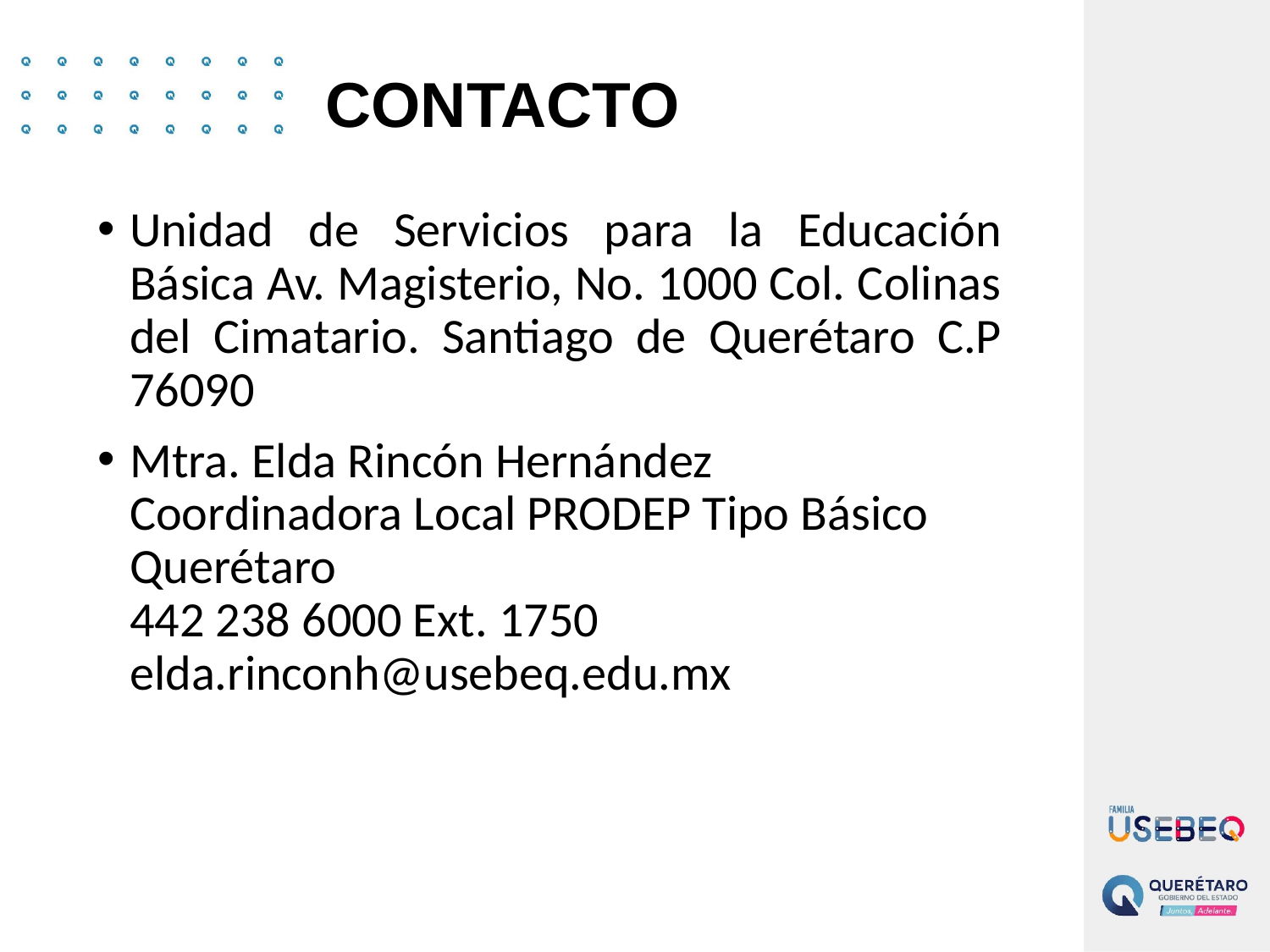

CONTACTO
Unidad de Servicios para la Educación Básica Av. Magisterio, No. 1000 Col. Colinas del Cimatario. Santiago de Querétaro C.P 76090
Mtra. Elda Rincón Hernández
Coordinadora Local PRODEP Tipo Básico Querétaro
442 238 6000 Ext. 1750
elda.rinconh@usebeq.edu.mx